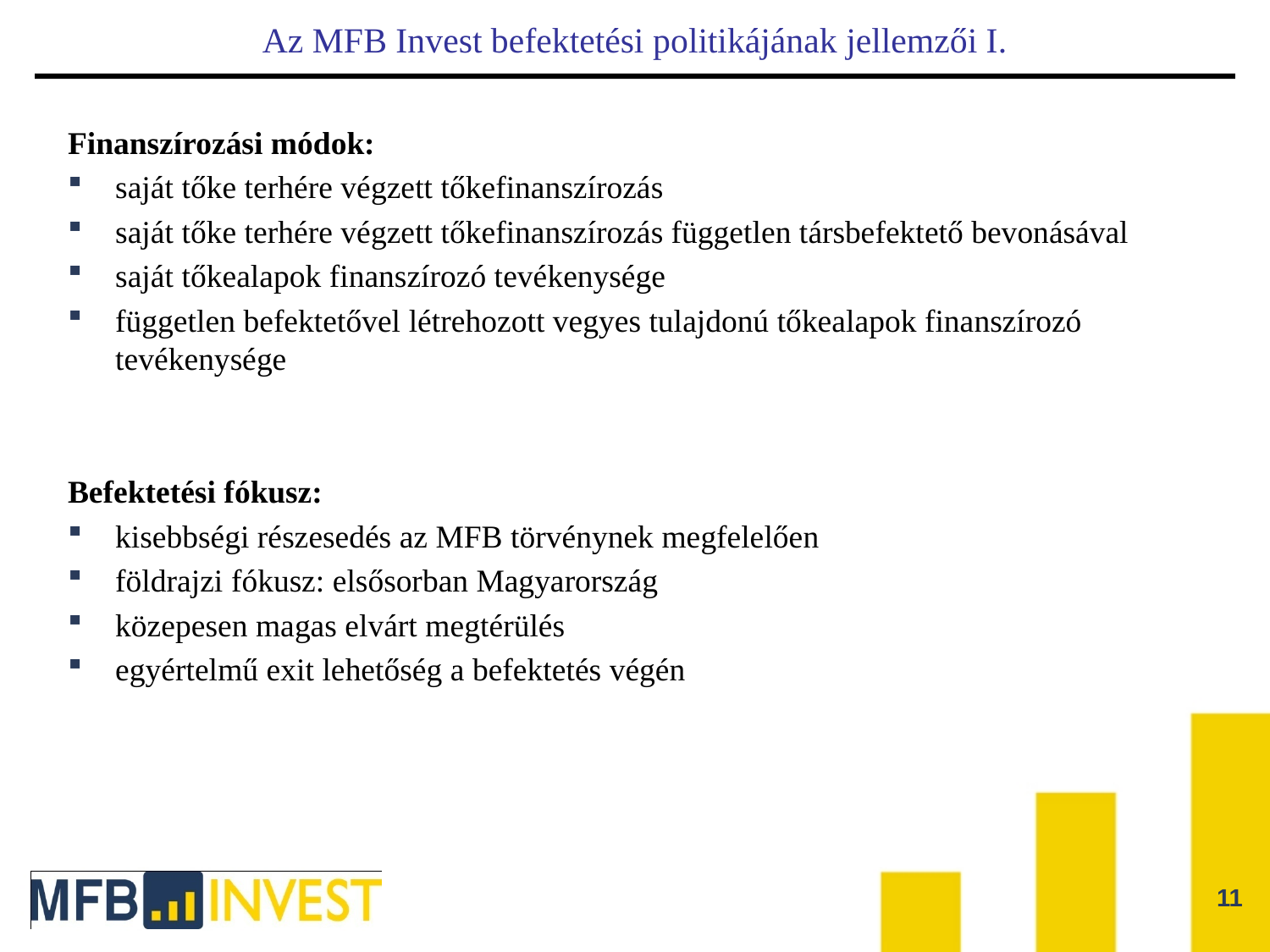

# Az MFB Invest befektetési politikájának jellemzői I.

Finanszírozási módok:
saját tőke terhére végzett tőkefinanszírozás
saját tőke terhére végzett tőkefinanszírozás független társbefektető bevonásával
saját tőkealapok finanszírozó tevékenysége
független befektetővel létrehozott vegyes tulajdonú tőkealapok finanszírozó tevékenysége

Befektetési fókusz:
kisebbségi részesedés az MFB törvénynek megfelelően
földrajzi fókusz: elsősorban Magyarország
közepesen magas elvárt megtérülés
egyértelmű exit lehetőség a befektetés végén

11